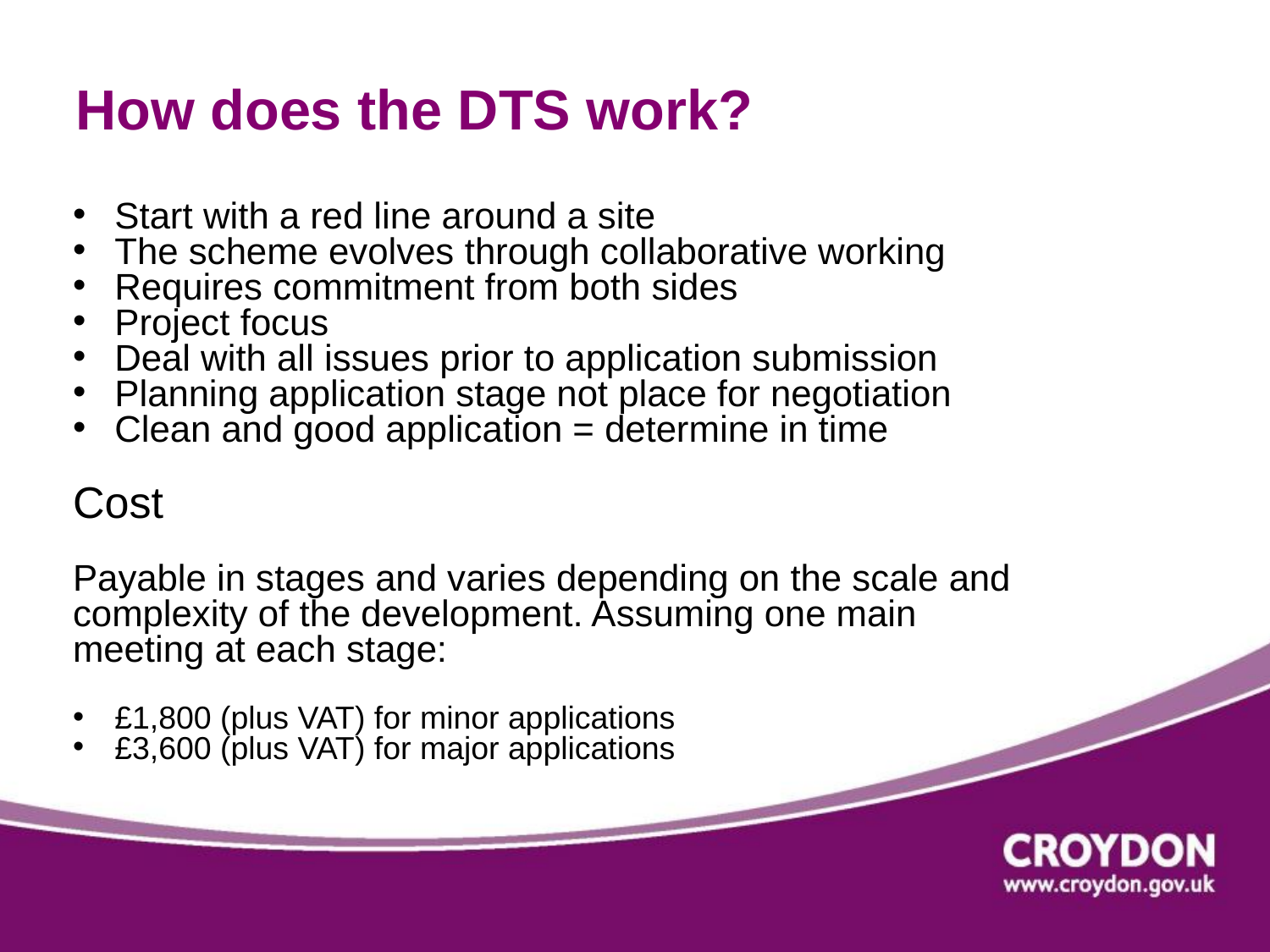

How does the DTS work?
Start with a red line around a site
The scheme evolves through collaborative working
Requires commitment from both sides
Project focus
Deal with all issues prior to application submission
Planning application stage not place for negotiation
Clean and good application = determine in time

Cost

Payable in stages and varies depending on the scale and complexity of the development. Assuming one main meeting at each stage:

£1,800 (plus VAT) for minor applications
£3,600 (plus VAT) for major applications